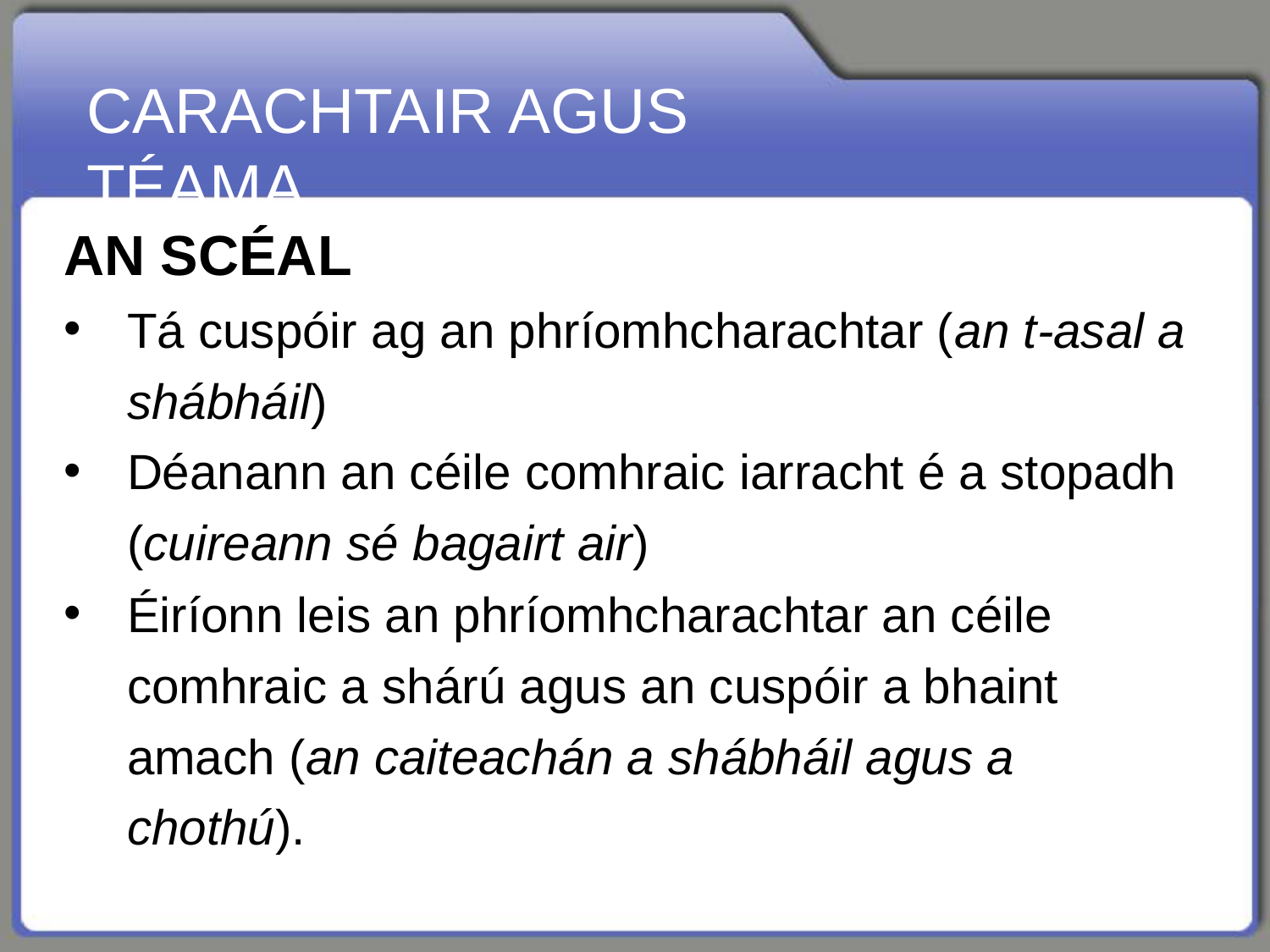

Carachtair agus Téama
An Scéal
Tá cuspóir ag an phríomhcharachtar (an t-asal a shábháil)
Déanann an céile comhraic iarracht é a stopadh (cuireann sé bagairt air)
Éiríonn leis an phríomhcharachtar an céile comhraic a shárú agus an cuspóir a bhaint amach (an caiteachán a shábháil agus a chothú).